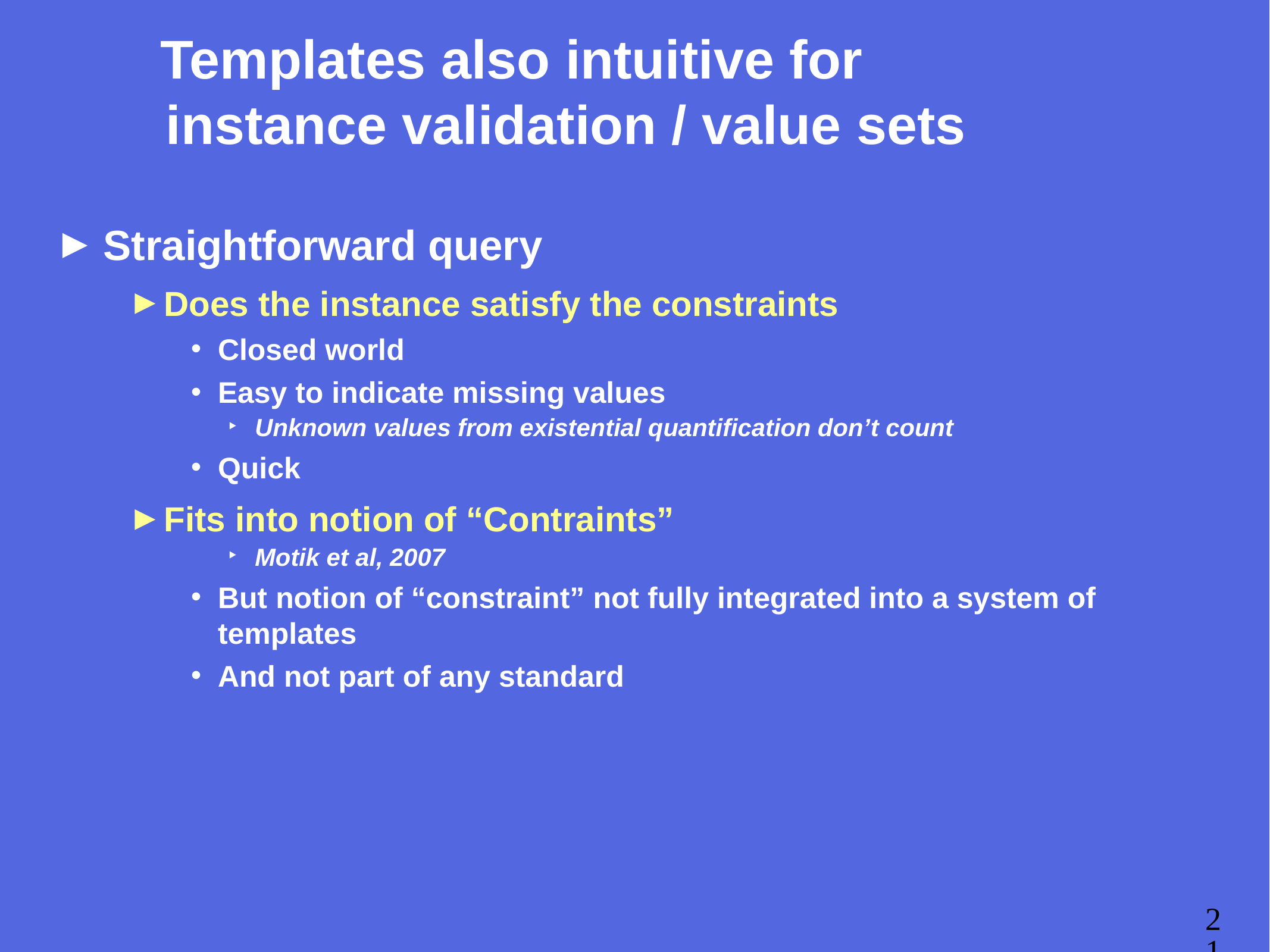

# Templates also intuitive for instance validation / value sets
Straightforward query
Does the instance satisfy the constraints
Closed world
Easy to indicate missing values
Unknown values from existential quantification don’t count
Quick
Fits into notion of “Contraints”
Motik et al, 2007
But notion of “constraint” not fully integrated into a system of templates
And not part of any standard
21